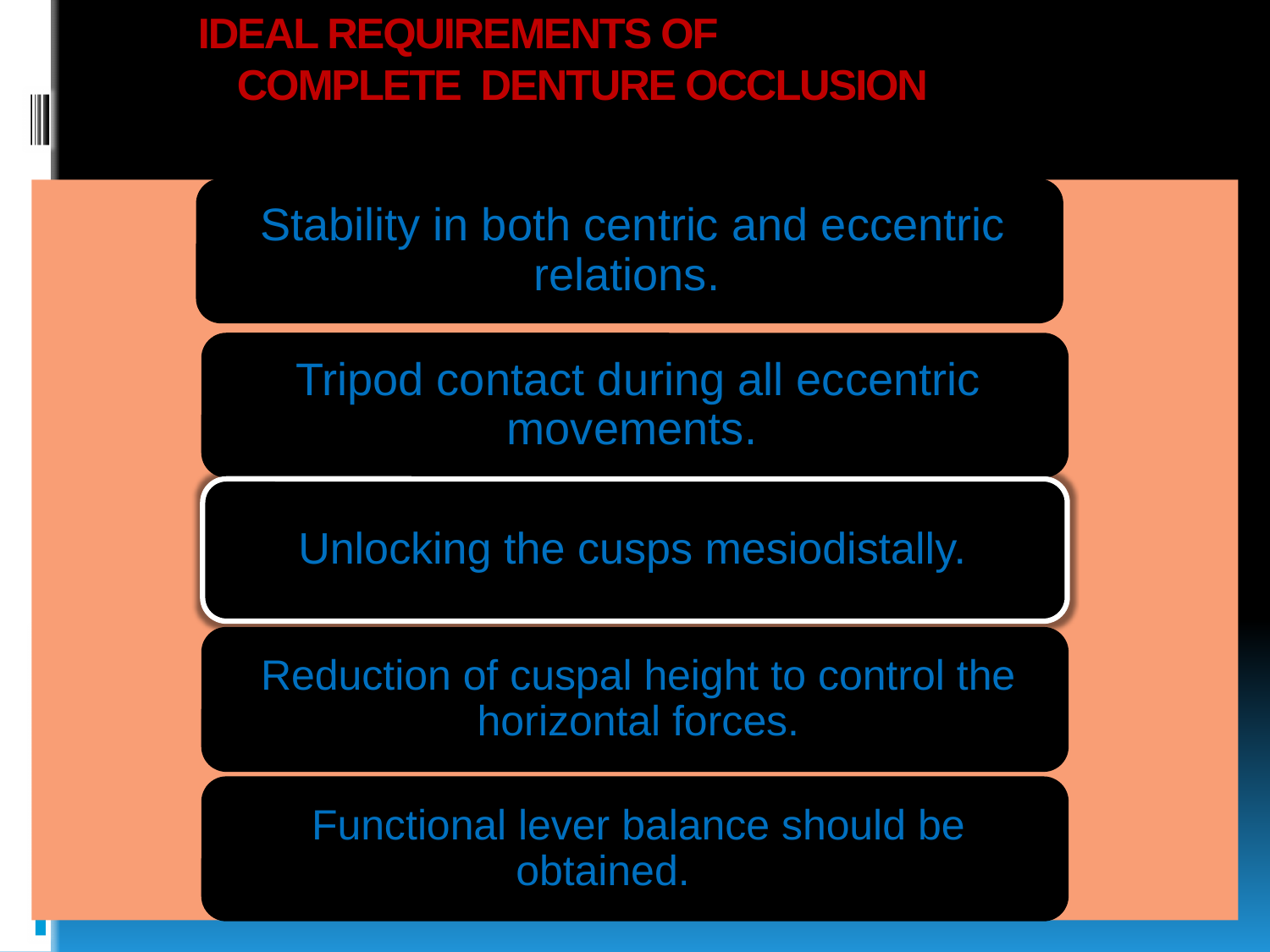

# IDEAL REQUIREMENTS OF COMPLETE  DENTURE OCCLUSION
Stability in both centric and eccentric relations.
Tripod contact during all eccentric movements.
Unlocking the cusps mesiodistally.
Reduction of cuspal height to control the horizontal forces.
Functional lever balance should be obtained.